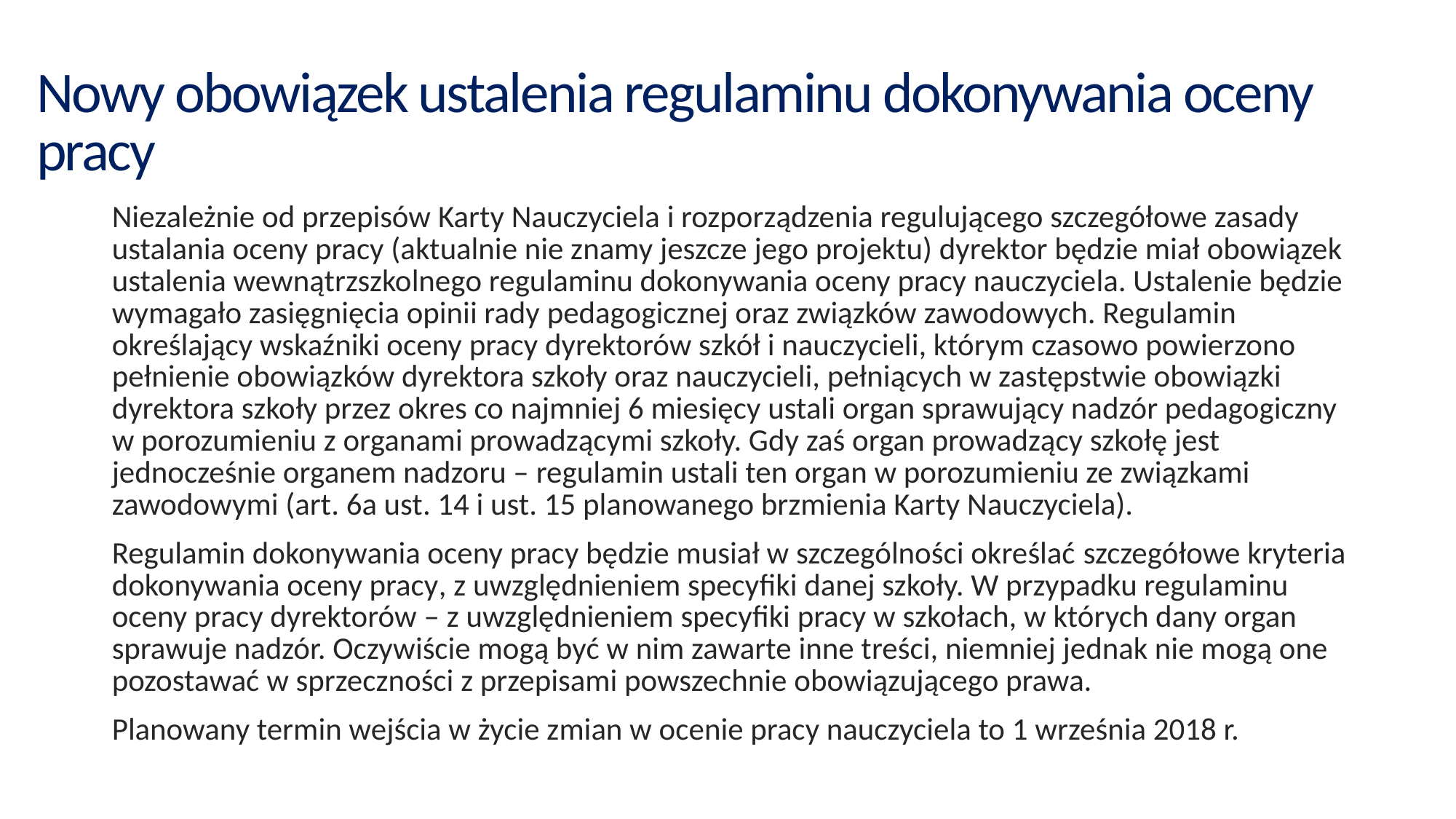

# Nowy obowiązek ustalenia regulaminu dokonywania oceny pracy
Niezależnie od przepisów Karty Nauczyciela i rozporządzenia regulującego szczegółowe zasady ustalania oceny pracy (aktualnie nie znamy jeszcze jego projektu) dyrektor będzie miał obowiązek ustalenia wewnątrzszkolnego regulaminu dokonywania oceny pracy nauczyciela. Ustalenie będzie wymagało zasięgnięcia opinii rady pedagogicznej oraz związków zawodowych. Regulamin określający wskaźniki oceny pracy dyrektorów szkół i nauczycieli, którym czasowo powierzono pełnienie obowiązków dyrektora szkoły oraz nauczycieli, pełniących w zastępstwie obowiązki dyrektora szkoły przez okres co najmniej 6 miesięcy ustali organ sprawujący nadzór pedagogiczny w porozumieniu z organami prowadzącymi szkoły. Gdy zaś organ prowadzący szkołę jest jednocześnie organem nadzoru – regulamin ustali ten organ w porozumieniu ze związkami zawodowymi (art. 6a ust. 14 i ust. 15 planowanego brzmienia Karty Nauczyciela).
Regulamin dokonywania oceny pracy będzie musiał w szczególności określać szczegółowe kryteria dokonywania oceny pracy, z uwzględnieniem specyfiki danej szkoły. W przypadku regulaminu oceny pracy dyrektorów – z uwzględnieniem specyfiki pracy w szkołach, w których dany organ sprawuje nadzór. Oczywiście mogą być w nim zawarte inne treści, niemniej jednak nie mogą one pozostawać w sprzeczności z przepisami powszechnie obowiązującego prawa.
Planowany termin wejścia w życie zmian w ocenie pracy nauczyciela to 1 września 2018 r.